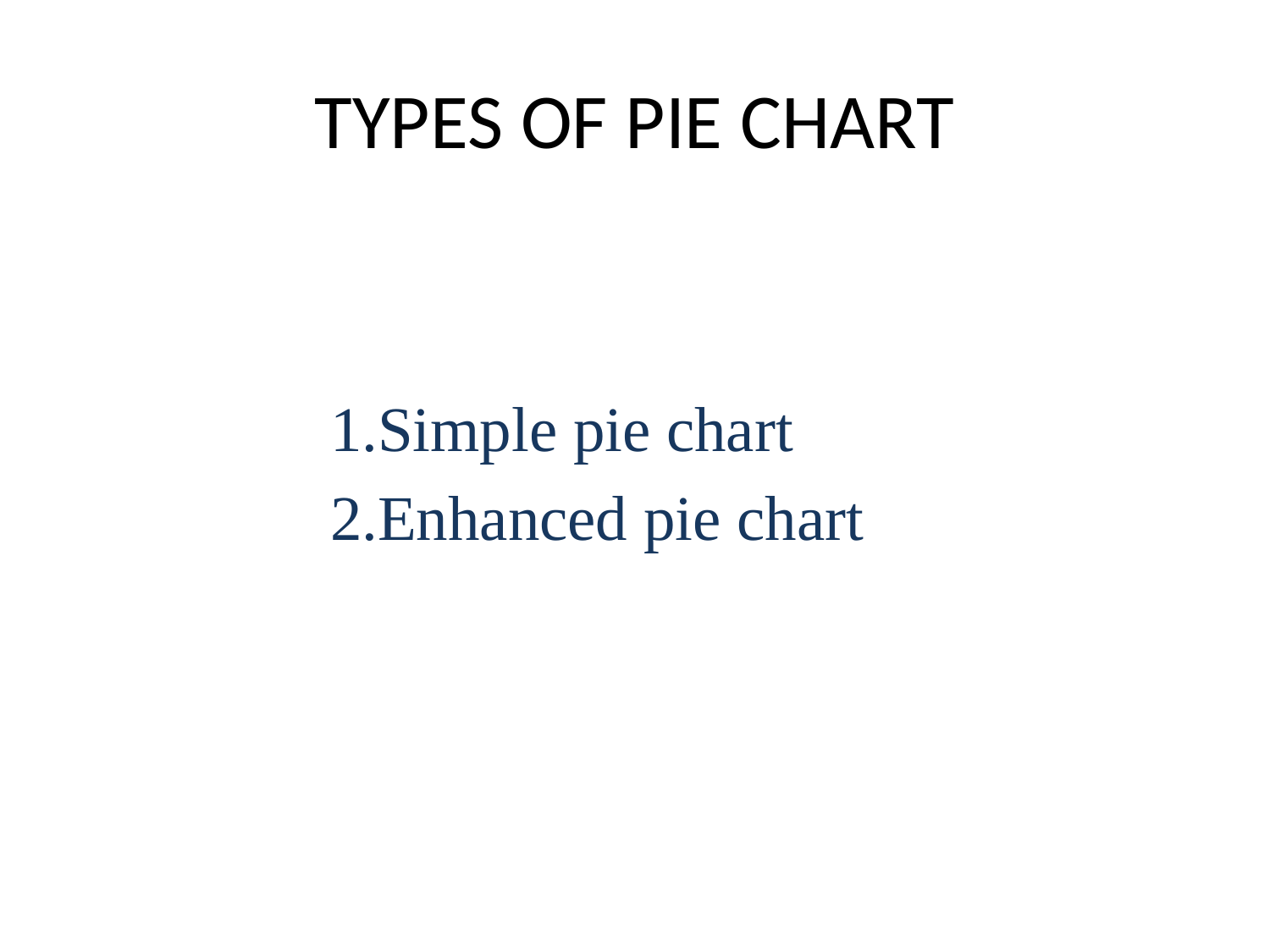

# TYPES OF PIE CHART

		1.Simple pie chart
		2.Enhanced pie chart